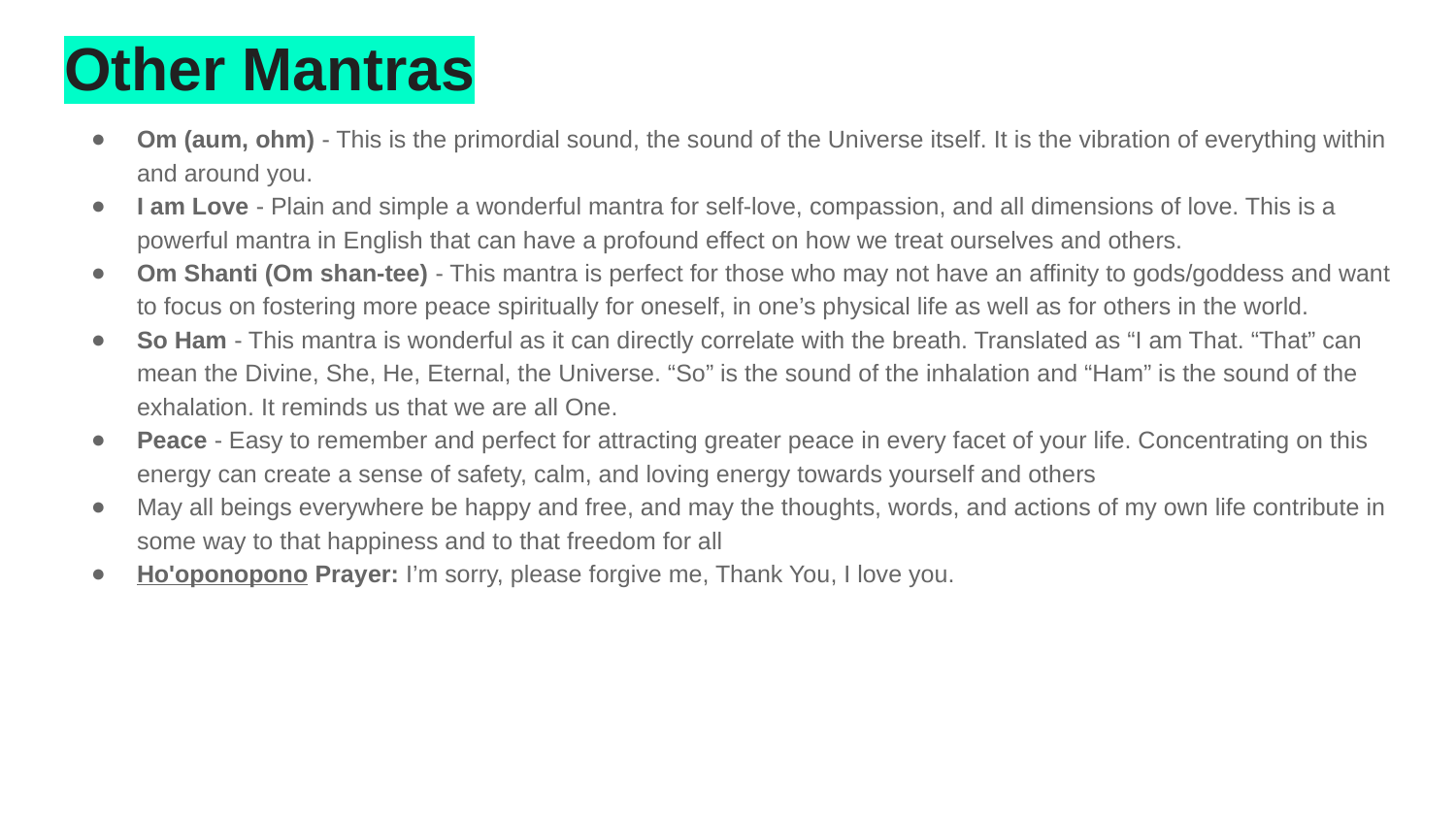

# Other Mantras
Om (aum, ohm) - This is the primordial sound, the sound of the Universe itself. It is the vibration of everything within and around you.
I am Love - Plain and simple a wonderful mantra for self-love, compassion, and all dimensions of love. This is a powerful mantra in English that can have a profound effect on how we treat ourselves and others.
Om Shanti (Om shan-tee) - This mantra is perfect for those who may not have an affinity to gods/goddess and want to focus on fostering more peace spiritually for oneself, in one’s physical life as well as for others in the world.
So Ham - This mantra is wonderful as it can directly correlate with the breath. Translated as “I am That. “That” can mean the Divine, She, He, Eternal, the Universe. “So” is the sound of the inhalation and “Ham” is the sound of the exhalation. It reminds us that we are all One.
Peace - Easy to remember and perfect for attracting greater peace in every facet of your life. Concentrating on this energy can create a sense of safety, calm, and loving energy towards yourself and others
May all beings everywhere be happy and free, and may the thoughts, words, and actions of my own life contribute in some way to that happiness and to that freedom for all
Ho'oponopono Prayer: I’m sorry, please forgive me, Thank You, I love you.